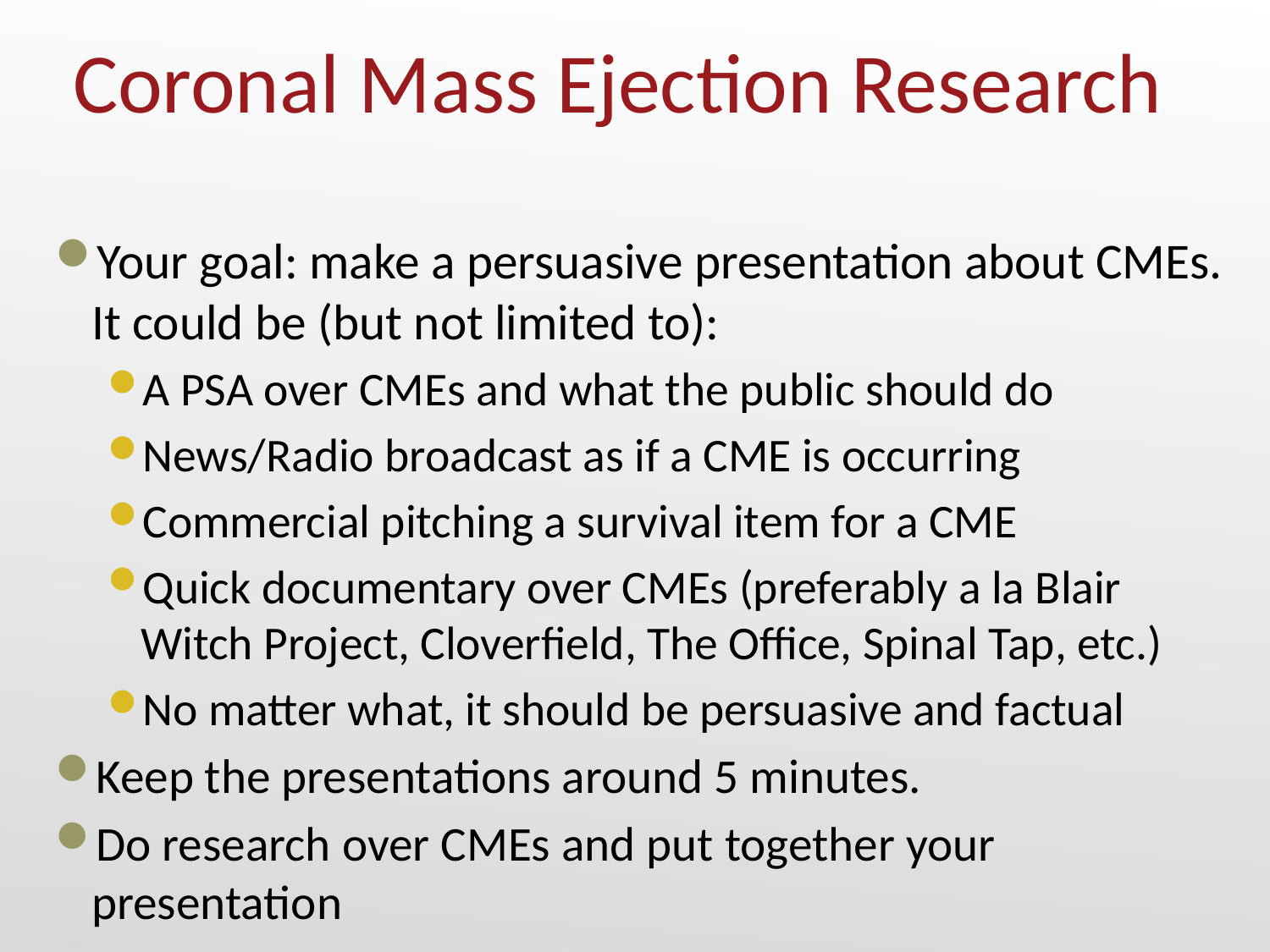

# Coronal Mass Ejection Research

Your goal: make a persuasive presentation about CMEs. It could be (but not limited to):
A PSA over CMEs and what the public should do
News/Radio broadcast as if a CME is occurring
Commercial pitching a survival item for a CME
Quick documentary over CMEs (preferably a la Blair Witch Project, Cloverfield, The Office, Spinal Tap, etc.)
No matter what, it should be persuasive and factual
Keep the presentations around 5 minutes.
Do research over CMEs and put together your presentation